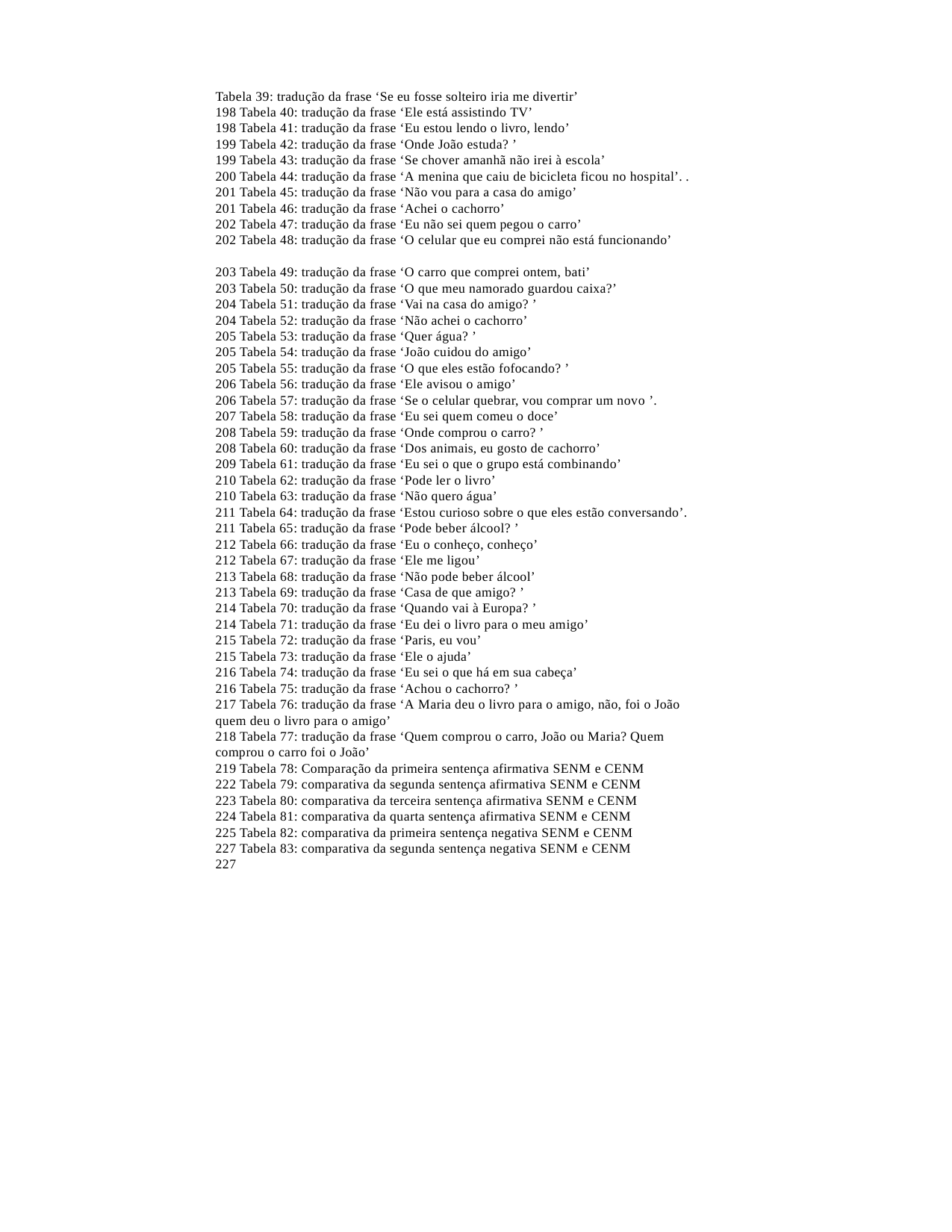

Tabela 39: tradução da frase ‘Se eu fosse solteiro iria me divertir’ 	198 Tabela 40: tradução da frase ‘Ele está assistindo TV’ 	198 Tabela 41: tradução da frase ‘Eu estou lendo o livro, lendo’ 	199 Tabela 42: tradução da frase ‘Onde João estuda? ’ 	199 Tabela 43: tradução da frase ‘Se chover amanhã não irei à escola’ 	200 Tabela 44: tradução da frase ‘A menina que caiu de bicicleta ficou no hospital’. . 201 Tabela 45: tradução da frase ‘Não vou para a casa do amigo’ 	201 Tabela 46: tradução da frase ‘Achei o cachorro’ 	202 Tabela 47: tradução da frase ‘Eu não sei quem pegou o carro’ 	202 Tabela 48: tradução da frase ‘O celular que eu comprei não está funcionando’ 	203 Tabela 49: tradução da frase ‘O carro que comprei ontem, bati’ 	203 Tabela 50: tradução da frase ‘O que meu namorado guardou caixa?’ 	204 Tabela 51: tradução da frase ‘Vai na casa do amigo? ’ 	204 Tabela 52: tradução da frase ‘Não achei o cachorro’ 	205 Tabela 53: tradução da frase ‘Quer água? ’ 	205 Tabela 54: tradução da frase ‘João cuidou do amigo’ 	205 Tabela 55: tradução da frase ‘O que eles estão fofocando? ’ 	206 Tabela 56: tradução da frase ‘Ele avisou o amigo’ 	206 Tabela 57: tradução da frase ‘Se o celular quebrar, vou comprar um novo ’. 	207 Tabela 58: tradução da frase ‘Eu sei quem comeu o doce’ 	208 Tabela 59: tradução da frase ‘Onde comprou o carro? ’ 	208 Tabela 60: tradução da frase ‘Dos animais, eu gosto de cachorro’ 	209 Tabela 61: tradução da frase ‘Eu sei o que o grupo está combinando’ 	210 Tabela 62: tradução da frase ‘Pode ler o livro’ 	210 Tabela 63: tradução da frase ‘Não quero água’ 	211 Tabela 64: tradução da frase ‘Estou curioso sobre o que eles estão conversando’. 211 Tabela 65: tradução da frase ‘Pode beber álcool? ’ 	212 Tabela 66: tradução da frase ‘Eu o conheço, conheço’ 	212 Tabela 67: tradução da frase ‘Ele me ligou’ 	213 Tabela 68: tradução da frase ‘Não pode beber álcool’ 	213 Tabela 69: tradução da frase ‘Casa de que amigo? ’ 	214 Tabela 70: tradução da frase ‘Quando vai à Europa? ’ 	214 Tabela 71: tradução da frase ‘Eu dei o livro para o meu amigo’ 	215 Tabela 72: tradução da frase ‘Paris, eu vou’ 	215 Tabela 73: tradução da frase ‘Ele o ajuda’ 	216 Tabela 74: tradução da frase ‘Eu sei o que há em sua cabeça’ 	216 Tabela 75: tradução da frase ‘Achou o cachorro? ’ 	217 Tabela 76: tradução da frase ‘A Maria deu o livro para o amigo, não, foi o João
quem deu o livro para o amigo’ 	218 Tabela 77: tradução da frase ‘Quem comprou o carro, João ou Maria? Quem comprou o carro foi o João’ 	219 Tabela 78: Comparação da primeira sentença afirmativa SENM e CENM 	222 Tabela 79: comparativa da segunda sentença afirmativa SENM e CENM 	223 Tabela 80: comparativa da terceira sentença afirmativa SENM e CENM 	224 Tabela 81: comparativa da quarta sentença afirmativa SENM e CENM 	225 Tabela 82: comparativa da primeira sentença negativa SENM e CENM 	227 Tabela 83: comparativa da segunda sentença negativa SENM e CENM 	227